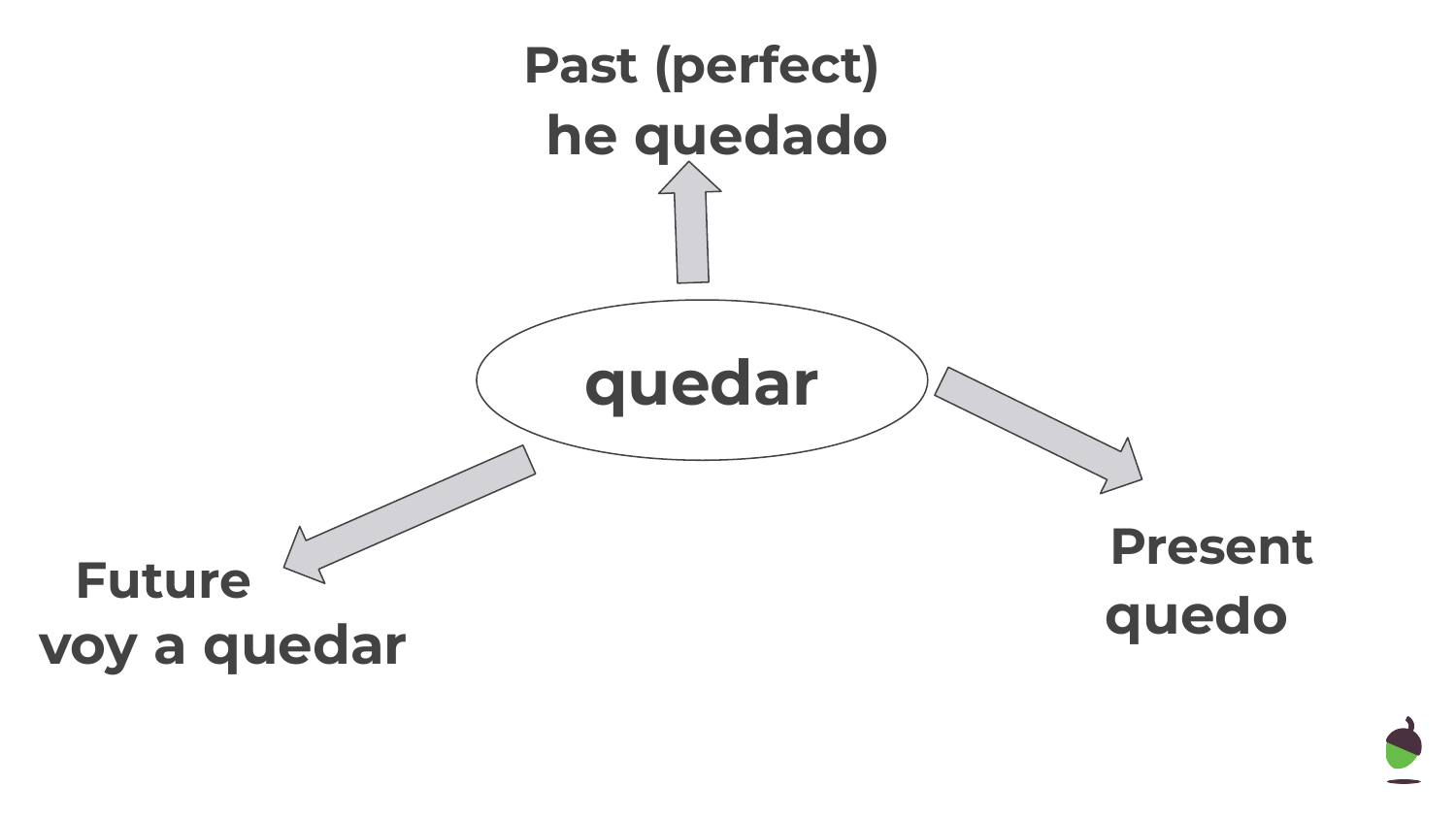

Past (perfect)
he quedado

quedar

Present

Future
quedo
voy a quedar